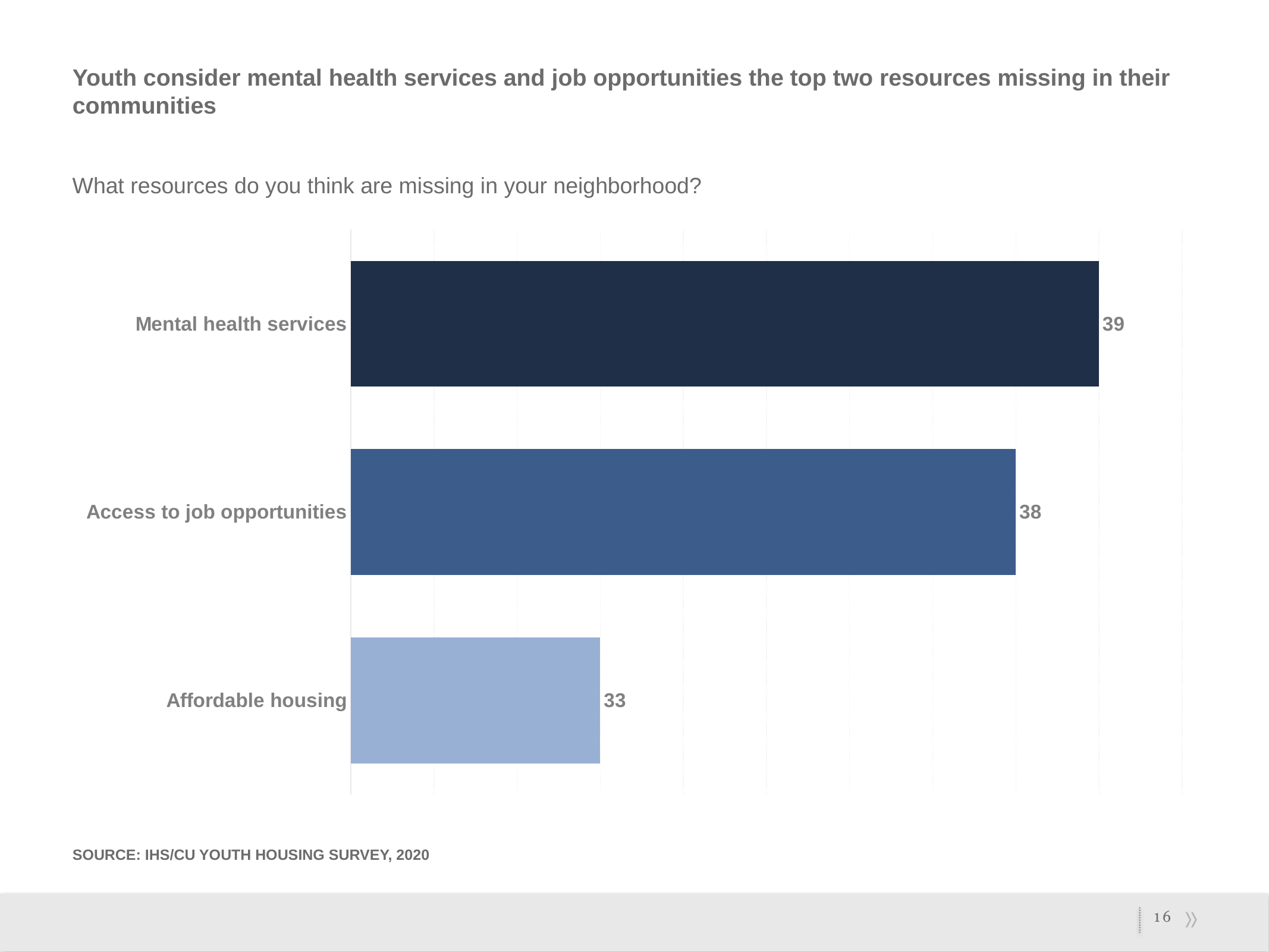

# Youth consider mental health services and job opportunities the top two resources missing in their communities
What resources do you think are missing in your neighborhood?

### Chart

| Category | Responses |
|---|---|
| Affordable housing | 33.0 |
| Access to job opportunities | 38.0 |
| Mental health services | 39.0 |
Source: IHS/CU youth Housing Survey, 2020

16